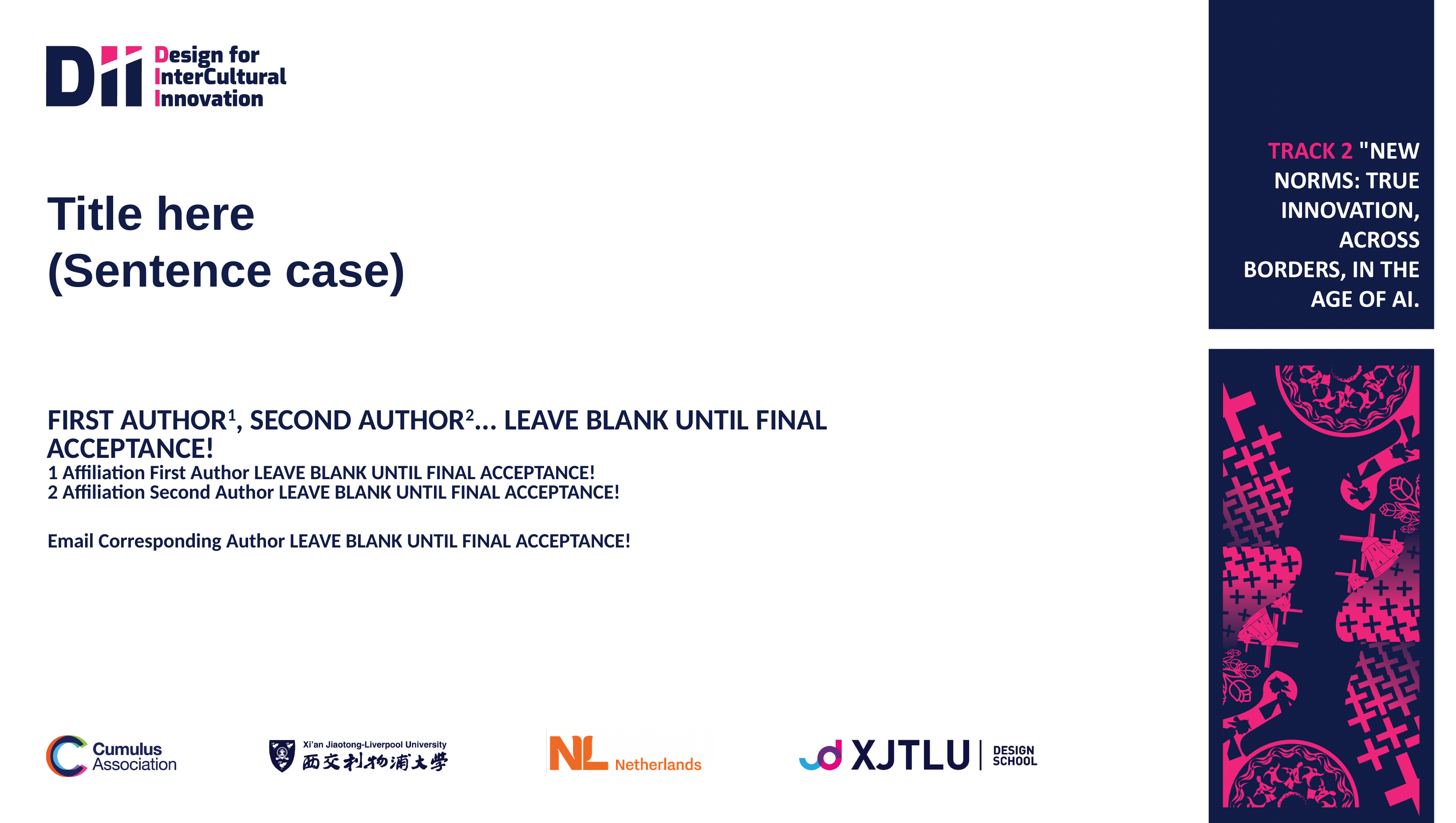

Title here
(Sentence case)
FIRST AUTHOR1, SECOND AUTHOR2... LEAVE BLANK UNTIL FINAL ACCEPTANCE!
1 Affiliation First Author LEAVE BLANK UNTIL FINAL ACCEPTANCE!
2 Affiliation Second Author LEAVE BLANK UNTIL FINAL ACCEPTANCE!
Email Corresponding Author LEAVE BLANK UNTIL FINAL ACCEPTANCE!